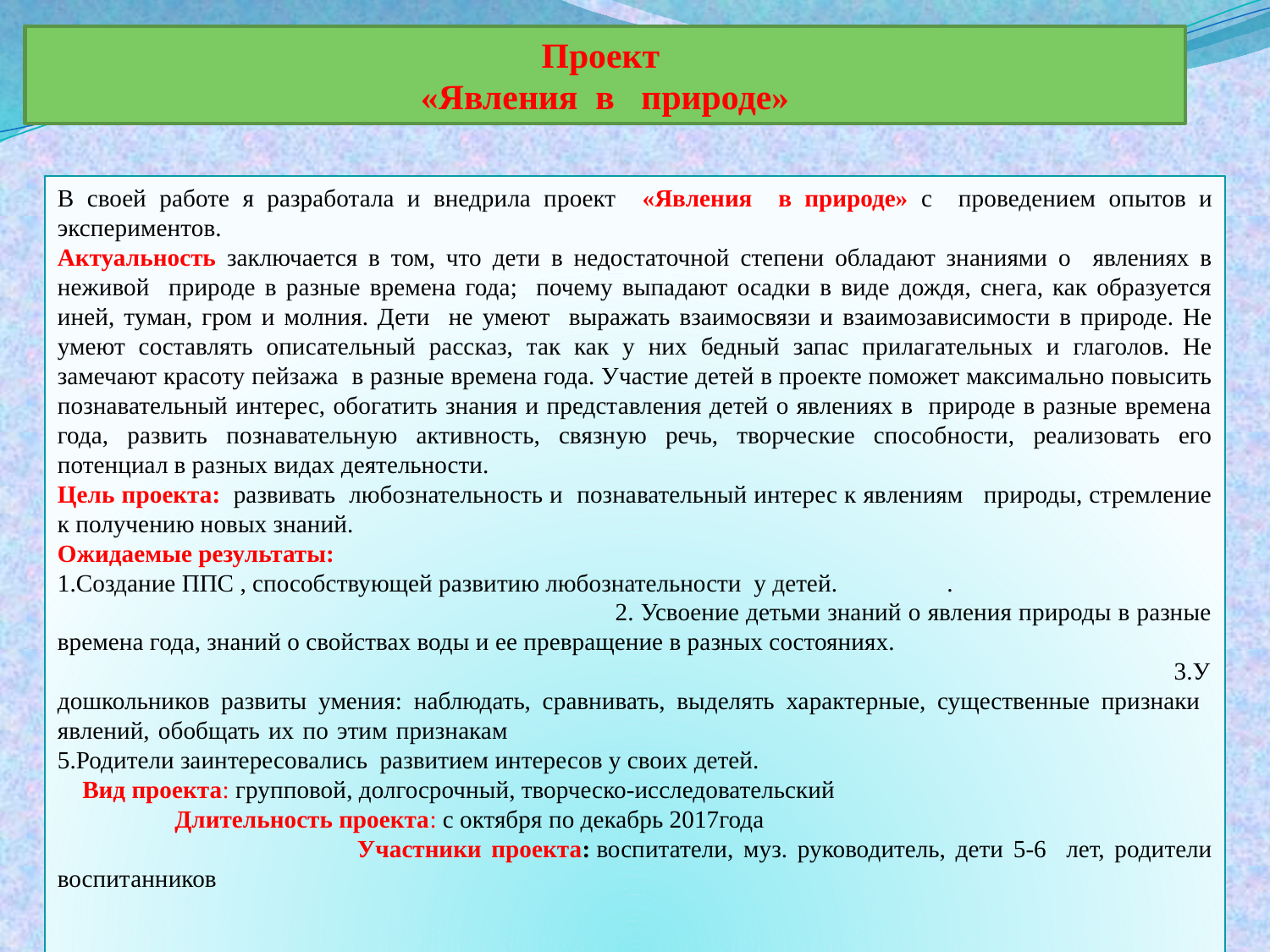

Проект
«Явления  в   природе»
В своей работе я разработала и внедрила проект  «Явления  в природе» с  проведением опытов и экспериментов.
Актуальность заключается в том, что дети в недостаточной степени обладают знаниями о  явлениях в неживой  природе в разные времена года;  почему выпадают осадки в виде дождя, снега, как образуется иней, туман, гром и молния. Дети  не умеют  выражать взаимосвязи и взаимозависимости в природе. Не умеют составлять описательный рассказ, так как у них бедный запас прилагательных и глаголов. Не замечают красоту пейзажа  в разные времена года. Участие детей в проекте поможет максимально повысить познавательный интерес, обогатить знания и представления детей о явлениях в  природе в разные времена года, развить познавательную активность, связную речь, творческие способности, реализовать его потенциал в разных видах деятельности.
Цель проекта:  развивать  любознательность и  познавательный интерес к явлениям   природы, стремление к получению новых знаний.
Ожидаемые результаты:
1.Создание ППС , способствующей развитию любознательности  у детей.	.                                                                                                                            2. Усвоение детьми знаний о явления природы в разные времена года, знаний о свойствах воды и ее превращение в разных состояниях.                                                                                                                                                                                                                       3.У дошкольников развиты умения: наблюдать, сравнивать, выделять характерные, существенные признаки  явлений, обобщать их по этим признакам						 5.Родители заинтересовались  развитием интересов у своих детей.
    Вид проекта: групповой, долгосрочный, творческо-исследовательский                                                                                 Длительность проекта: с октября по декабрь 2017года                                                                                                        Участники проекта: воспитатели, муз. руководитель, дети 5-6  лет, родители воспитанников